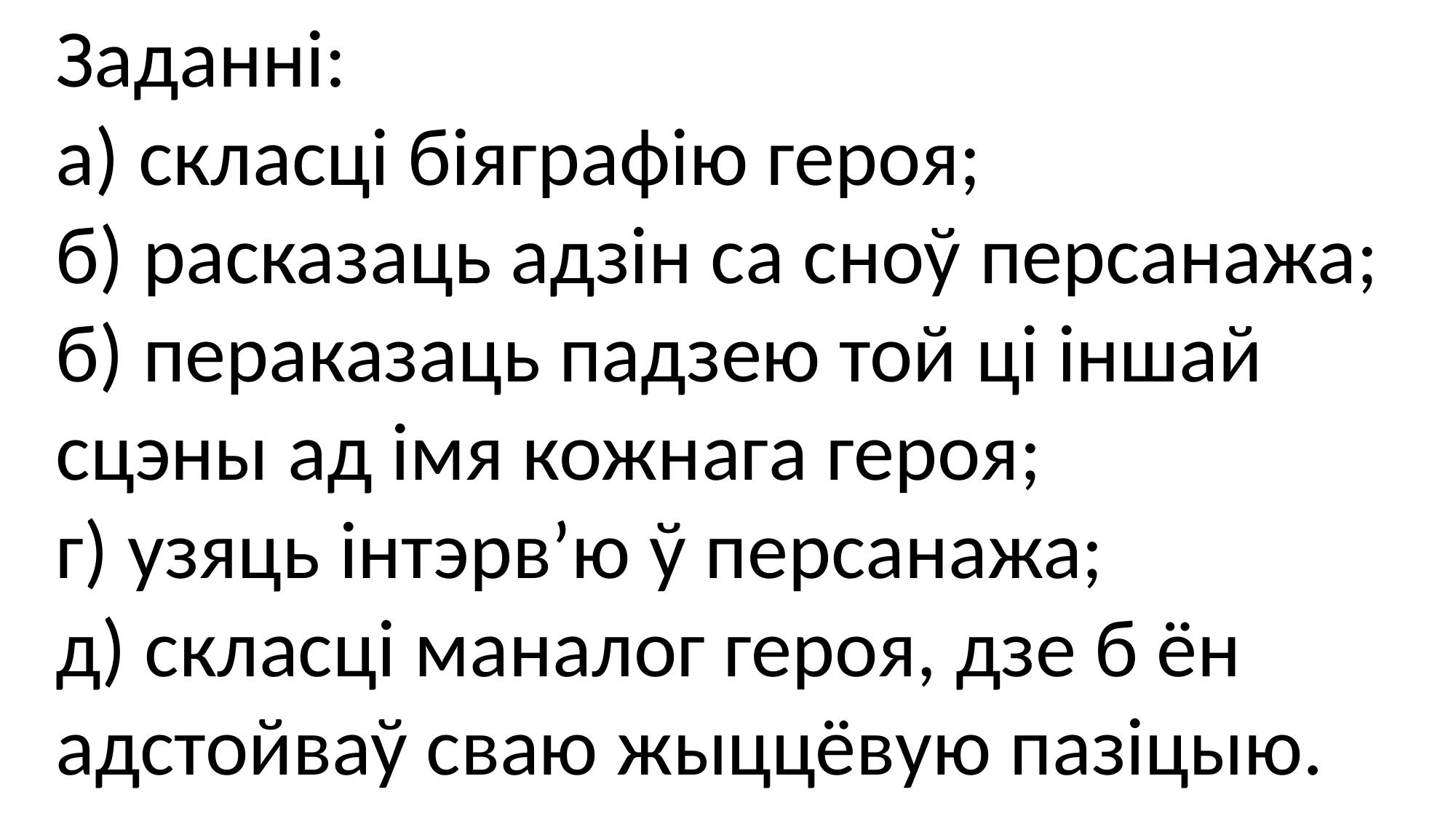

Заданні:
а) скласці біяграфію героя;
б) расказаць адзін са сноў персанажа; б) пераказаць падзею той ці іншай сцэны ад імя кожнага героя;
г) узяць інтэрв’ю ў персанажа;
д) скласці маналог героя, дзе б ён адстойваў сваю жыццёвую пазіцыю.